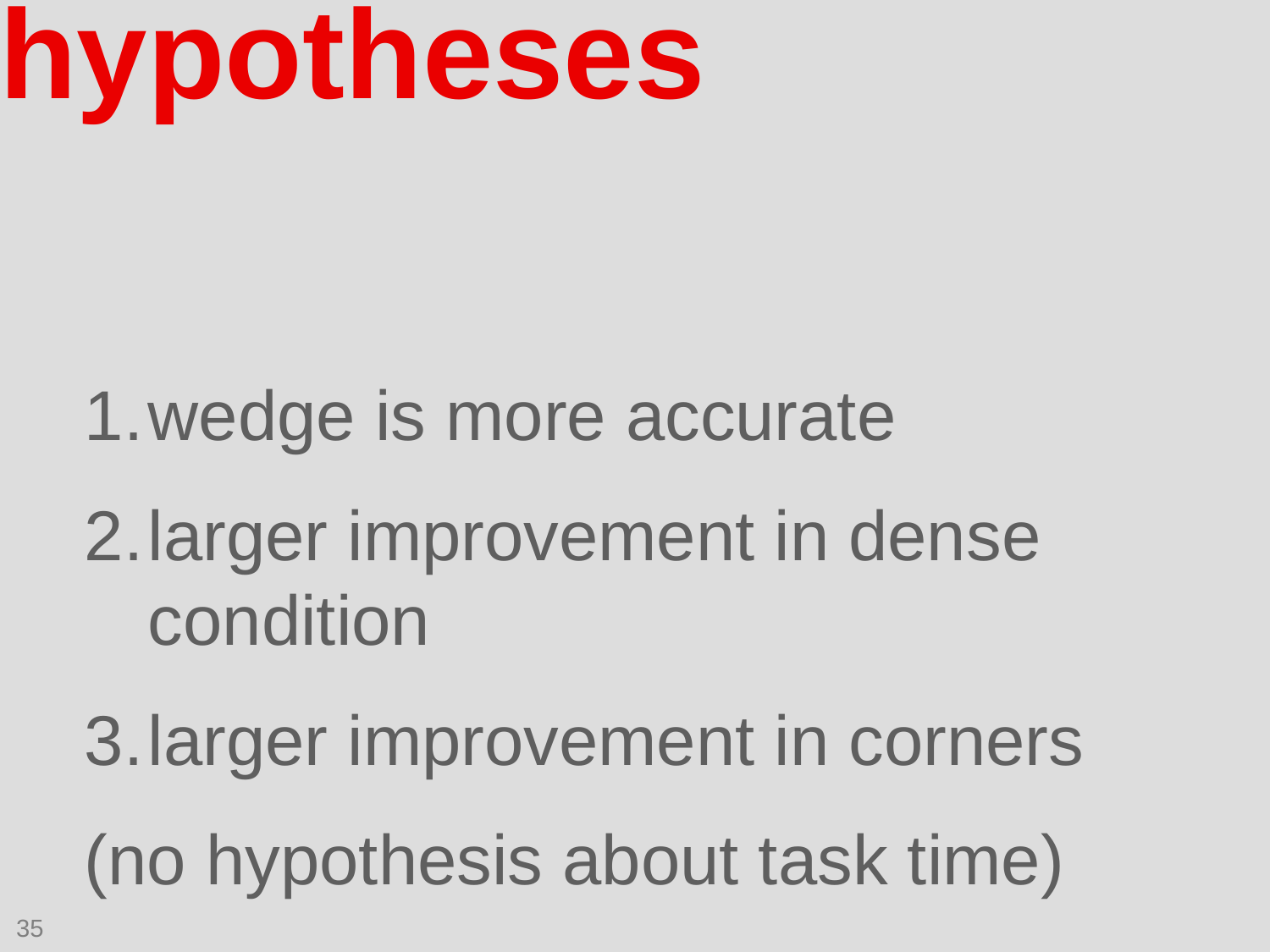

hypotheses
1.	wedge is more accurate
larger improvement in dense condition
larger improvement in corners
(no hypothesis about task time)
35